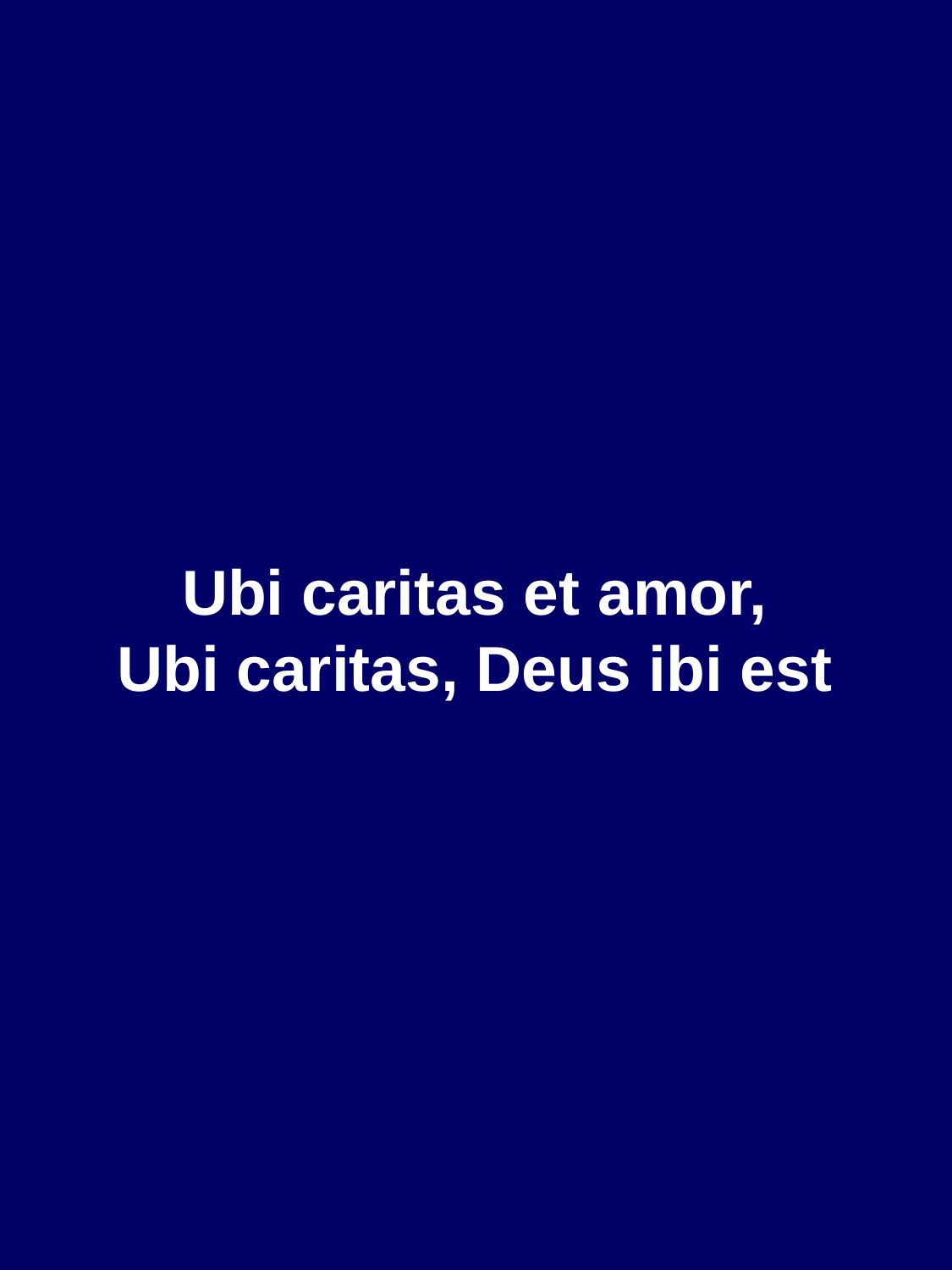

Ubi caritas et amor,
Ubi caritas, Deus ibi est